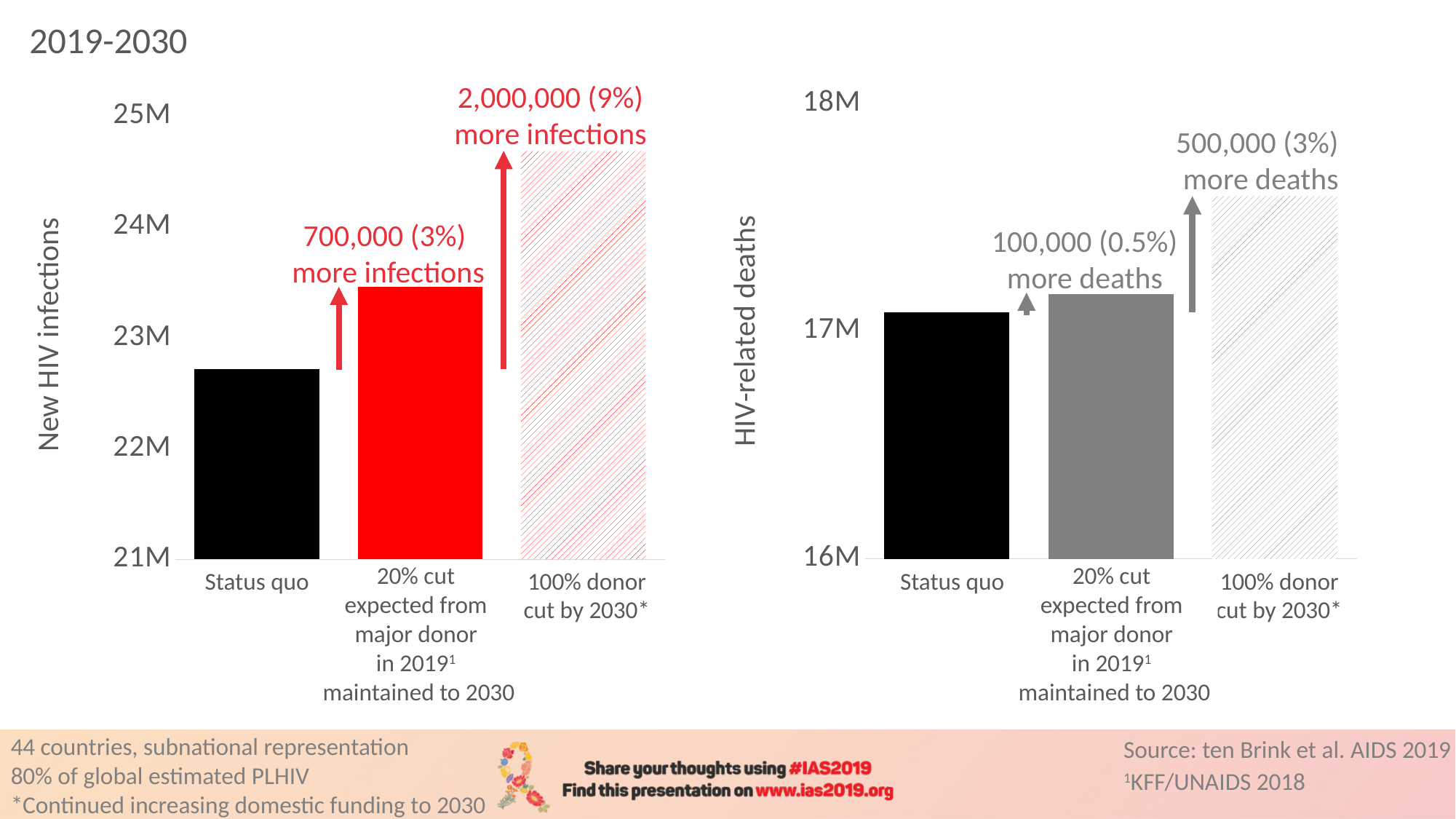

2019-2030
2,000,000 (9%)
more infections

### Chart

| Category | Deaths |
|---|---|
| Status quo | 17083270.0 |
| 20% cut from donor 2019-2030* | 17160798.0 |
| 0% donor funding by 2030* | 17592931.0 |

### Chart

| Category | 2019-2030 |
|---|---|
| Status quo | 22720079.0 |
| 20% cut from donor 2019-2030* | 23456625.0 |
| 0% donor funding by 2030* | 24683511.0 |
500,000 (3%)
more deaths
700,000 (3%)
more infections
100,000 (0.5%) more deaths
Status quo

20% cut
expected from
major donor
in 20191
maintained to 2030
100% donor cut by 2030*

Status quo

20% cut
expected from
major donor
in 20191
maintained to 2030
100% donor cut by 2030*

44 countries, subnational representation
80% of global estimated PLHIV
*Continued increasing domestic funding to 2030
Source: ten Brink et al. AIDS 2019
1KFF/UNAIDS 2018